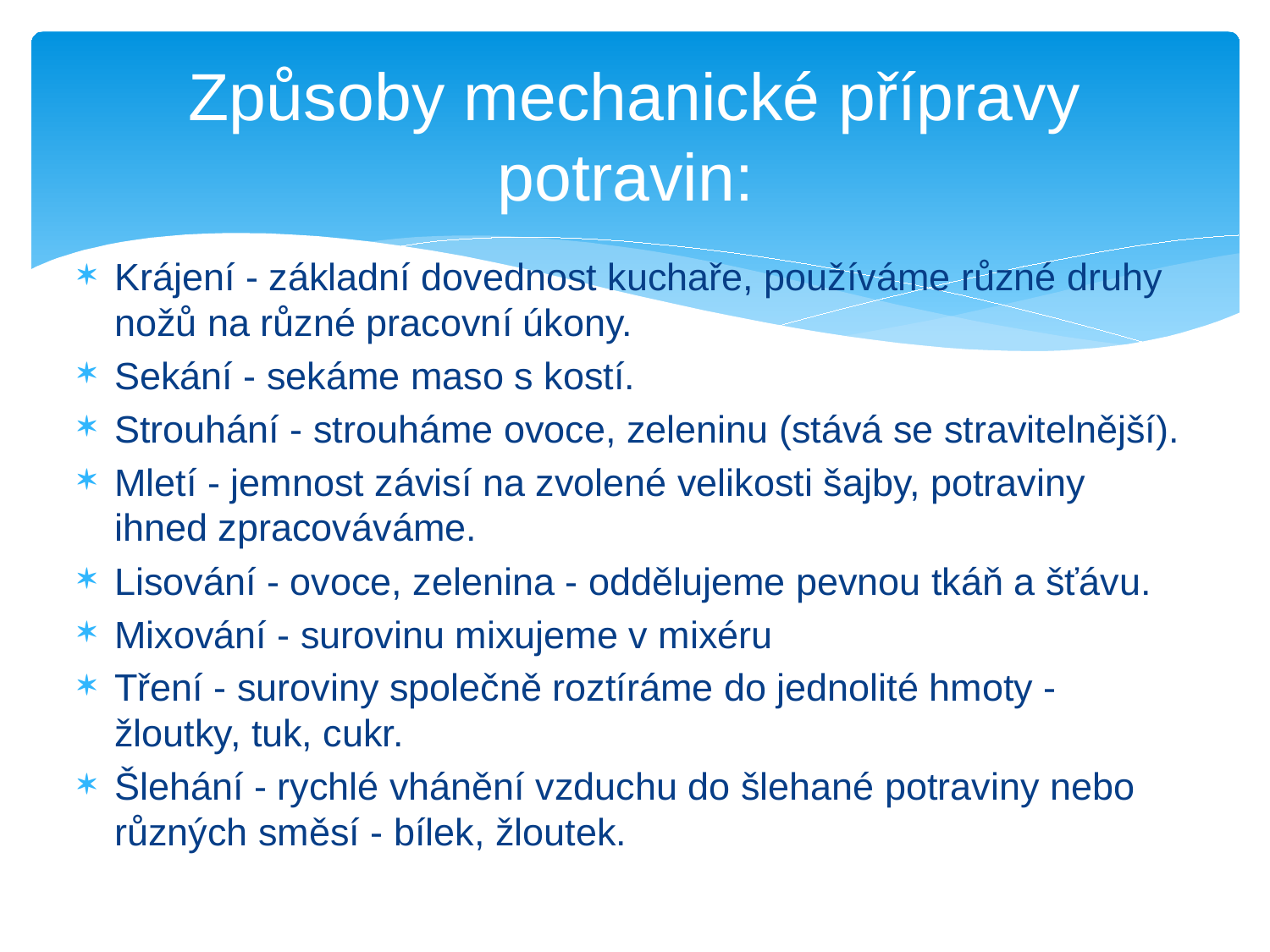

# Způsoby mechanické přípravy potravin:
Krájení - základní dovednost kuchaře, používáme různé druhy nožů na různé pracovní úkony.
Sekání - sekáme maso s kostí.
Strouhání - strouháme ovoce, zeleninu (stává se stravitelnější).
Mletí - jemnost závisí na zvolené velikosti šajby, potraviny ihned zpracováváme.
Lisování - ovoce, zelenina - oddělujeme pevnou tkáň a šťávu.
Mixování - surovinu mixujeme v mixéru
Tření - suroviny společně roztíráme do jednolité hmoty - žloutky, tuk, cukr.
Šlehání - rychlé vhánění vzduchu do šlehané potraviny nebo různých směsí - bílek, žloutek.